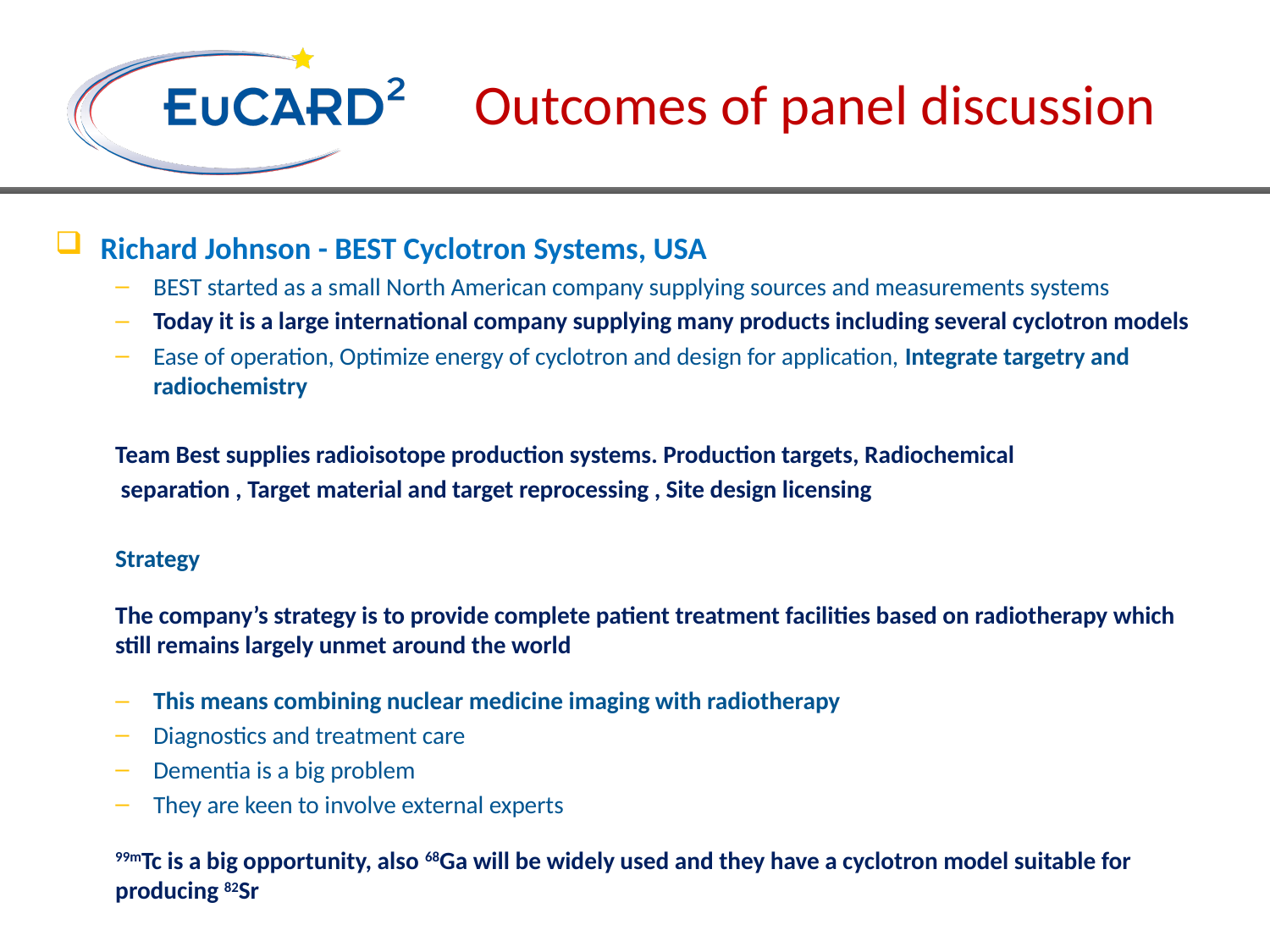

# Outcomes of panel discussion
Richard Johnson - BEST Cyclotron Systems, USA
BEST started as a small North American company supplying sources and measurements systems
Today it is a large international company supplying many products including several cyclotron models
Ease of operation, Optimize energy of cyclotron and design for application, Integrate targetry and radiochemistry

Team Best supplies radioisotope production systems. Production targets, Radiochemical
 separation , Target material and target reprocessing , Site design licensing

Strategy

The company’s strategy is to provide complete patient treatment facilities based on radiotherapy which still remains largely unmet around the world

This means combining nuclear medicine imaging with radiotherapy
Diagnostics and treatment care
Dementia is a big problem
They are keen to involve external experts

99mTc is a big opportunity, also 68Ga will be widely used and they have a cyclotron model suitable for producing 82Sr